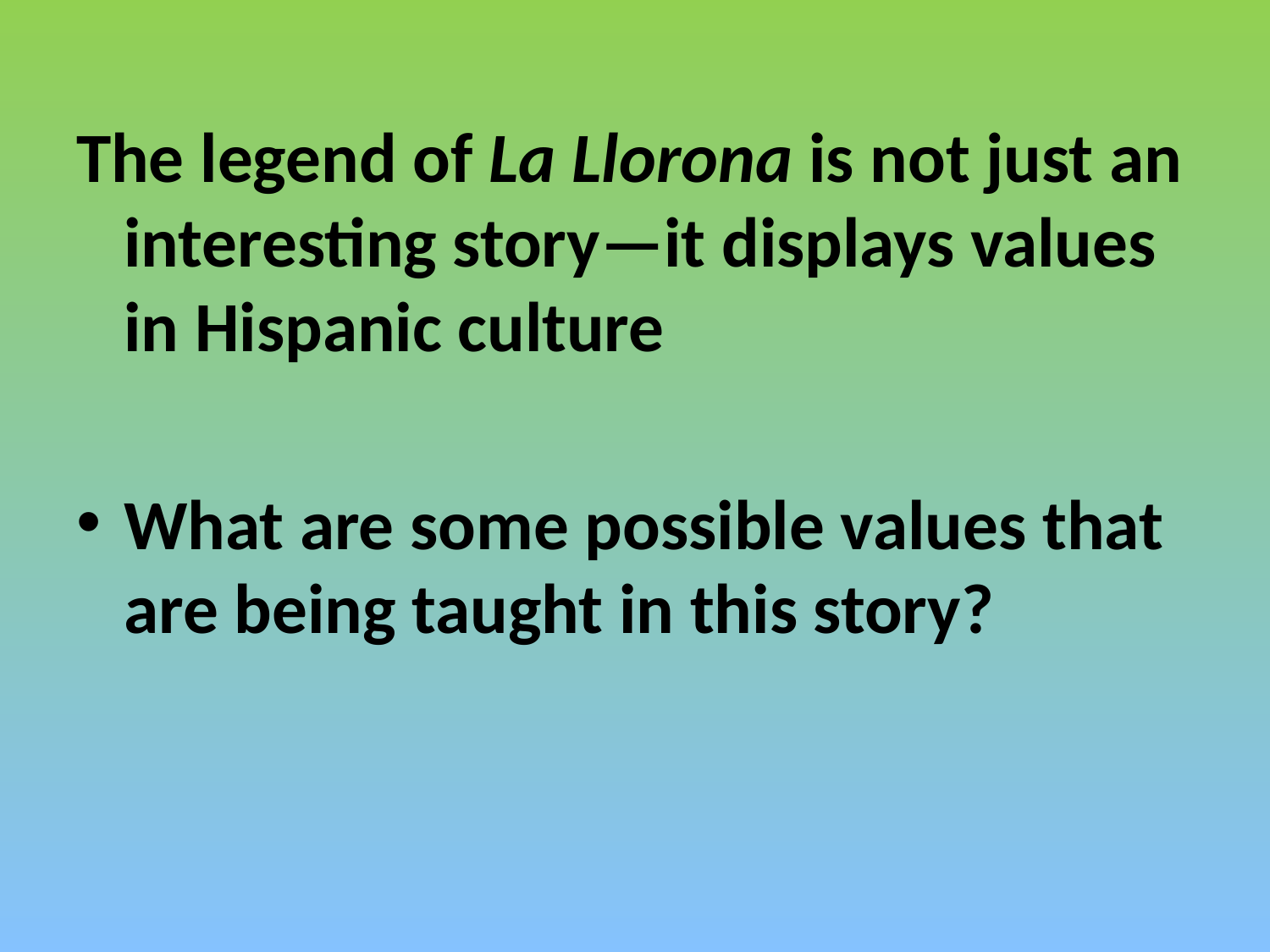

#
The legend of La Llorona is not just an interesting story—it displays values in Hispanic culture

What are some possible values that are being taught in this story?